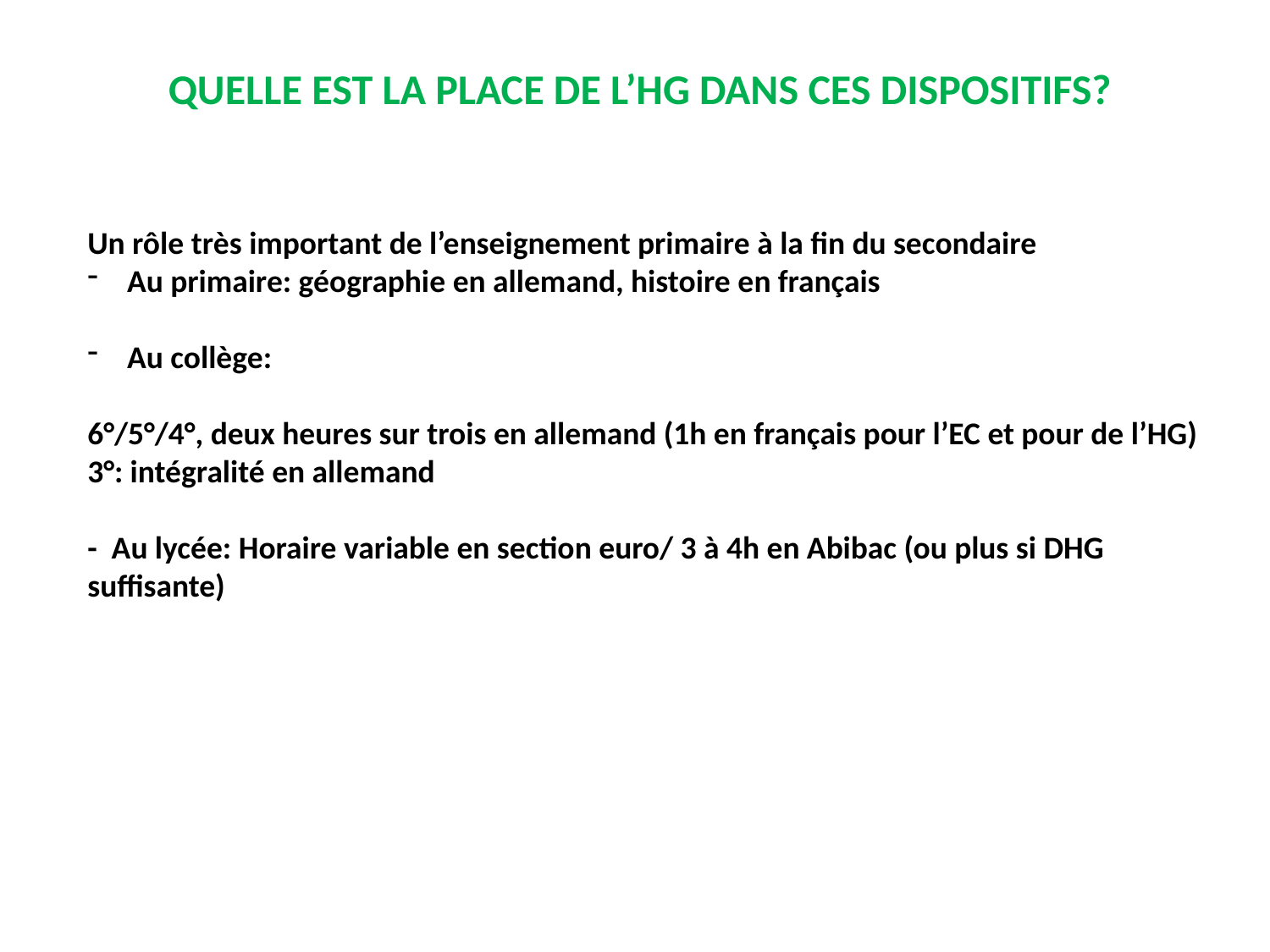

QUELLE EST LA PLACE DE L’HG DANS CES DISPOSITIFS?
Un rôle très important de l’enseignement primaire à la fin du secondaire
Au primaire: géographie en allemand, histoire en français

Au collège:

6°/5°/4°, deux heures sur trois en allemand (1h en français pour l’EC et pour de l’HG)
3°: intégralité en allemand

-  Au lycée: Horaire variable en section euro/ 3 à 4h en Abibac (ou plus si DHG suffisante)